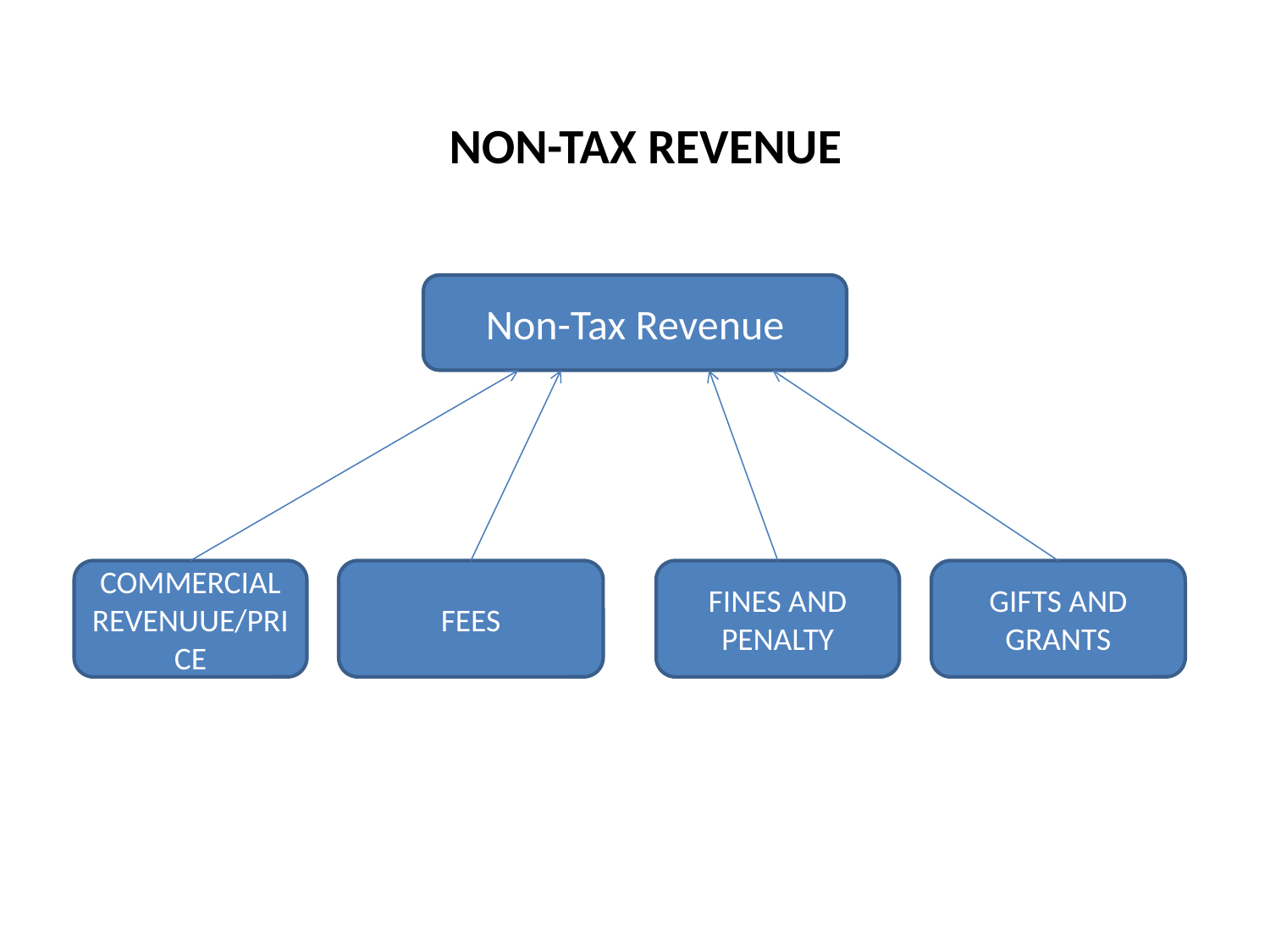

# NON-TAX REVENUE
Non-Tax Revenue

COMMERCIAL REVENUUE/PRICE
FEES
FINES AND PENALTY
GIFTS AND GRANTS